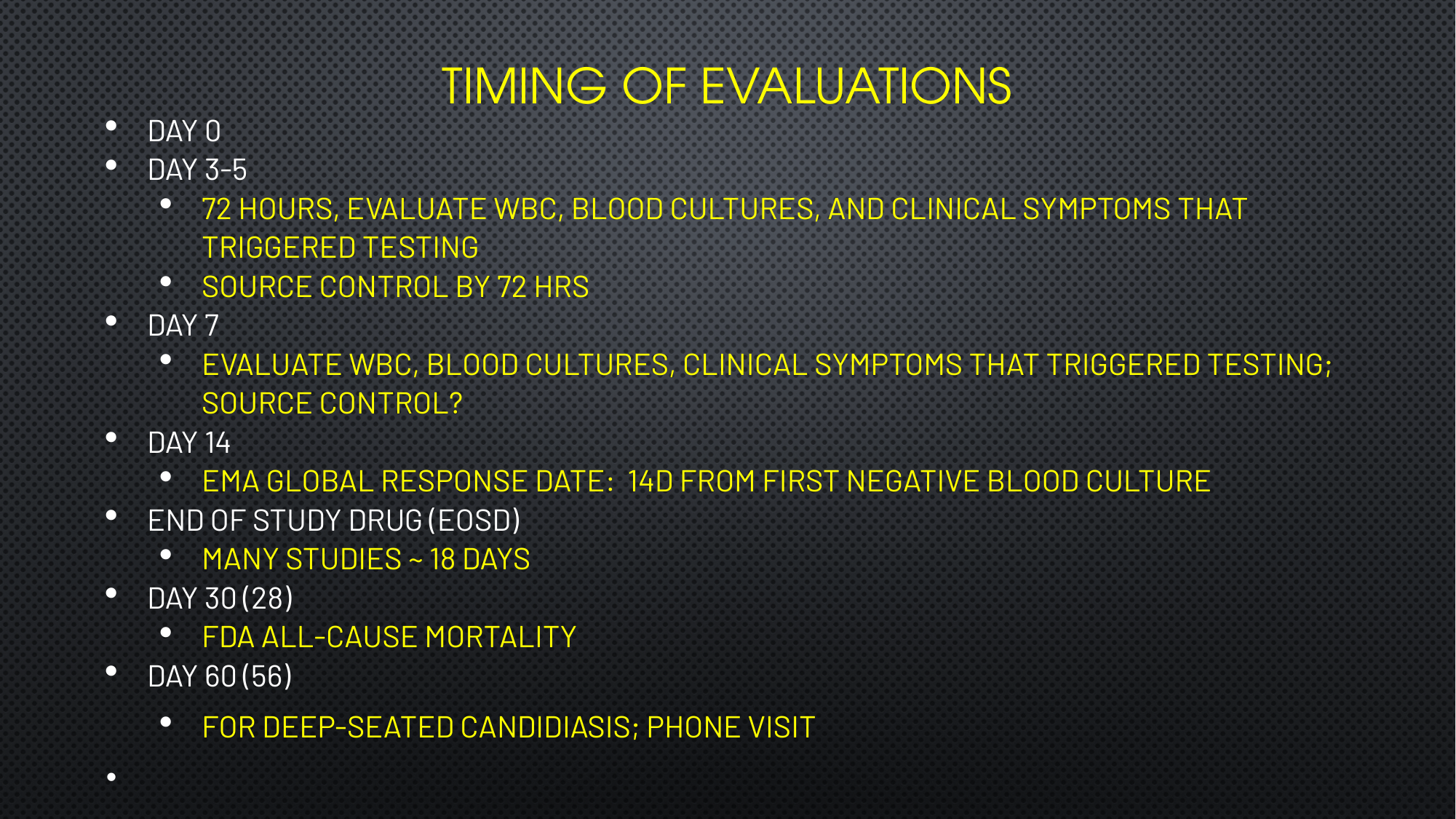

# Timing of Evaluations
Day 0
Day 3-5
72 hours, evaluate wbc, blood cultures, and clinical symptoms that triggered testing
source control by 72 hrs
Day 7
evaluate wbc, blood cultures, clinical symptoms that triggered testing; source control?
Day 14
ema global response date:  14d from first negative blood culture
End of Study Drug (EOSD)
Many studies ~ 18 days
Day 30 (28)
fda all-cause mortality
Day 60 (56)
For deep-seated candidiasis; phone visit